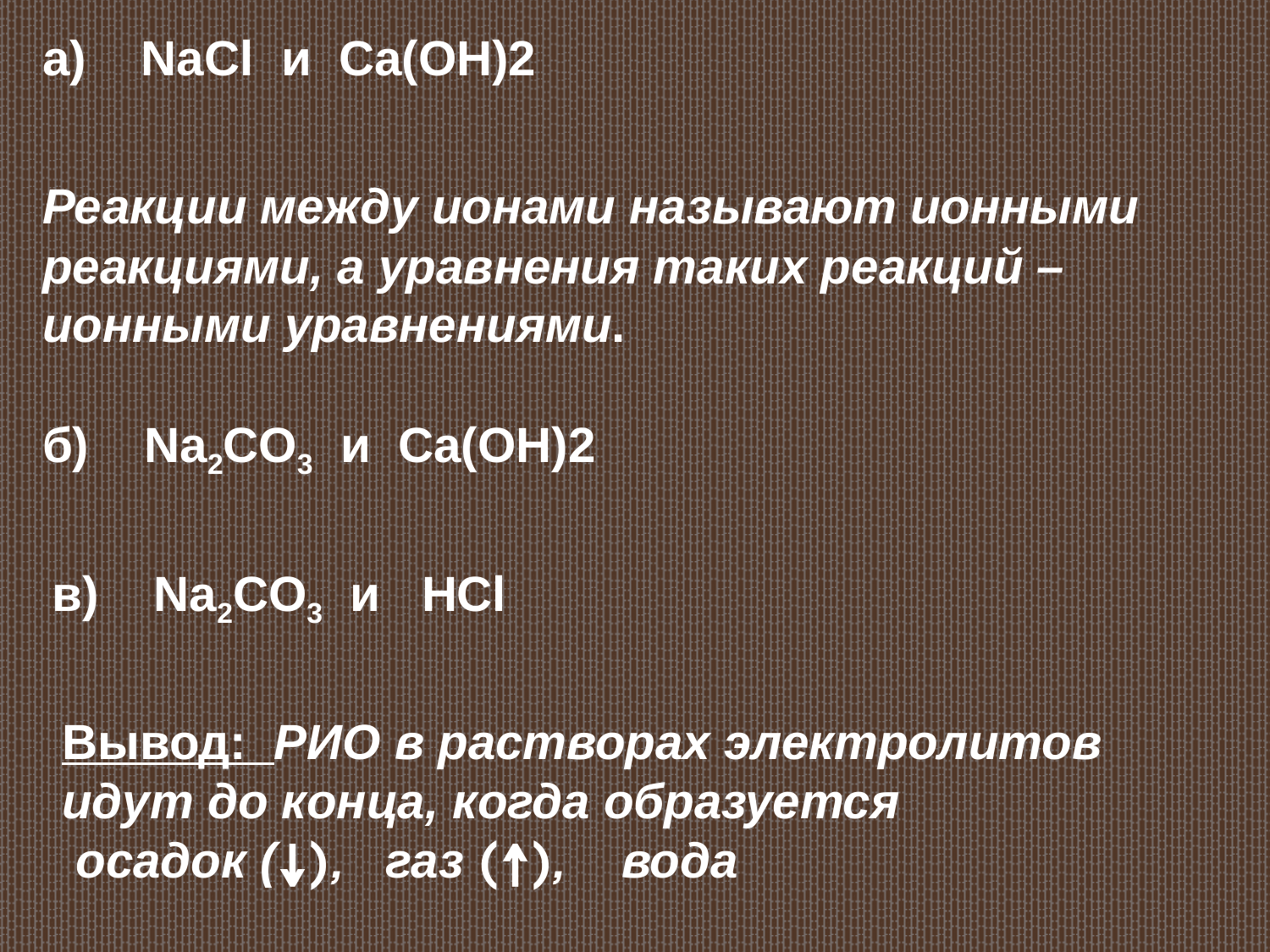

a)    NaCl  и  Ca(OH)2
Реакции между ионами называют ионными реакциями, а уравнения таких реакций – ионными уравнениями.
б)    Na2CO3  и  Ca(OH)2
в)    Na2CO3  и   HCl
Вывод:  РИО в растворах электролитов идут до конца, когда образуется
 осадок (↓),   газ (↑),    вода